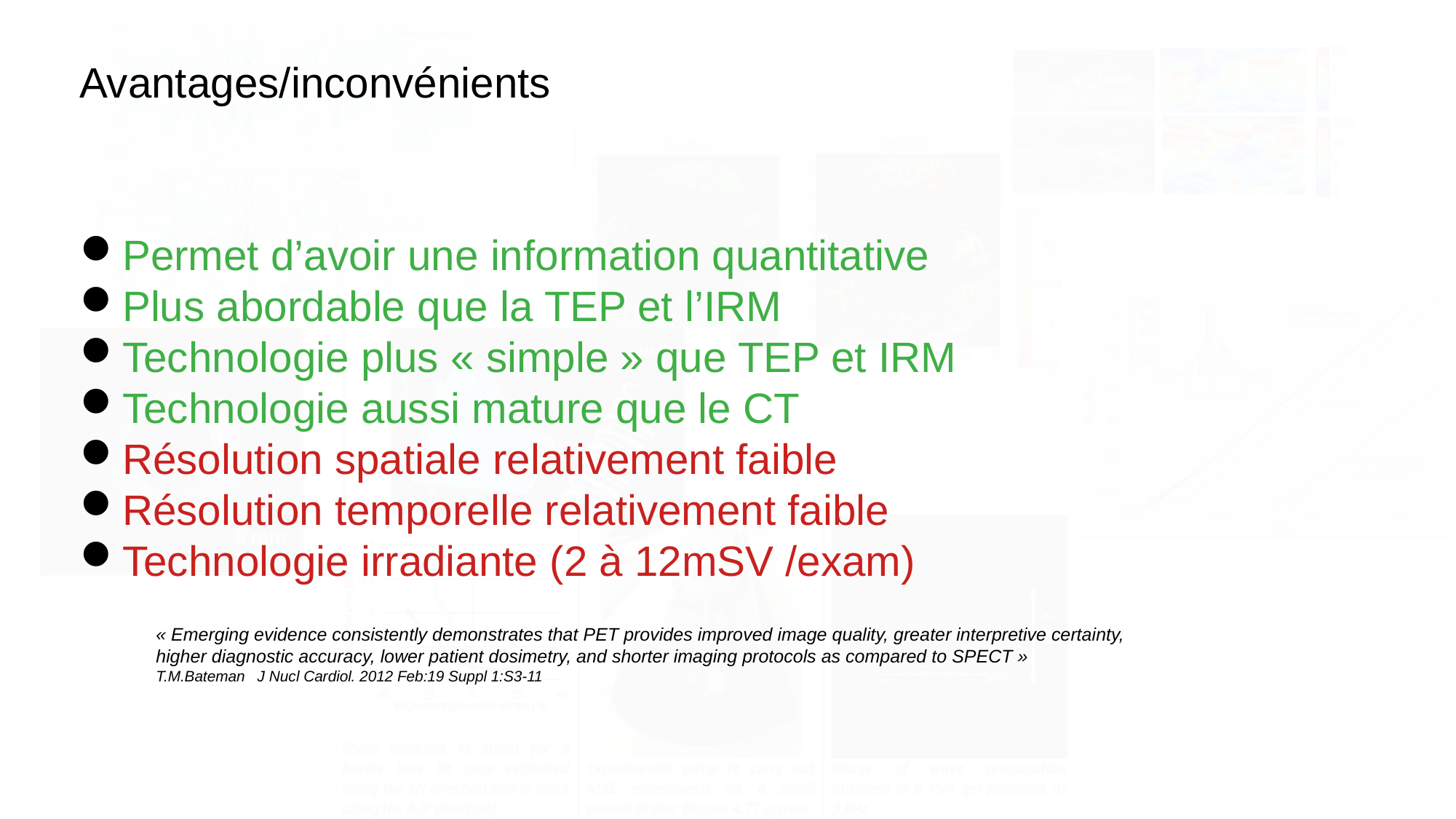

Avantages/inconvénients
Permet d’avoir une information quantitative
Plus abordable que la TEP et l’IRM
Technologie plus « simple » que TEP et IRM
Technologie aussi mature que le CT
Résolution spatiale relativement faible
Résolution temporelle relativement faible
Technologie irradiante (2 à 12mSV /exam)

« Emerging evidence consistently demonstrates that PET provides improved image quality, greater interpretive certainty, higher diagnostic accuracy, lower patient dosimetry, and shorter imaging protocols as compared to SPECT »
T.M.Bateman   J Nucl Cardiol. 2012 Feb:19 Suppl 1:S3-11